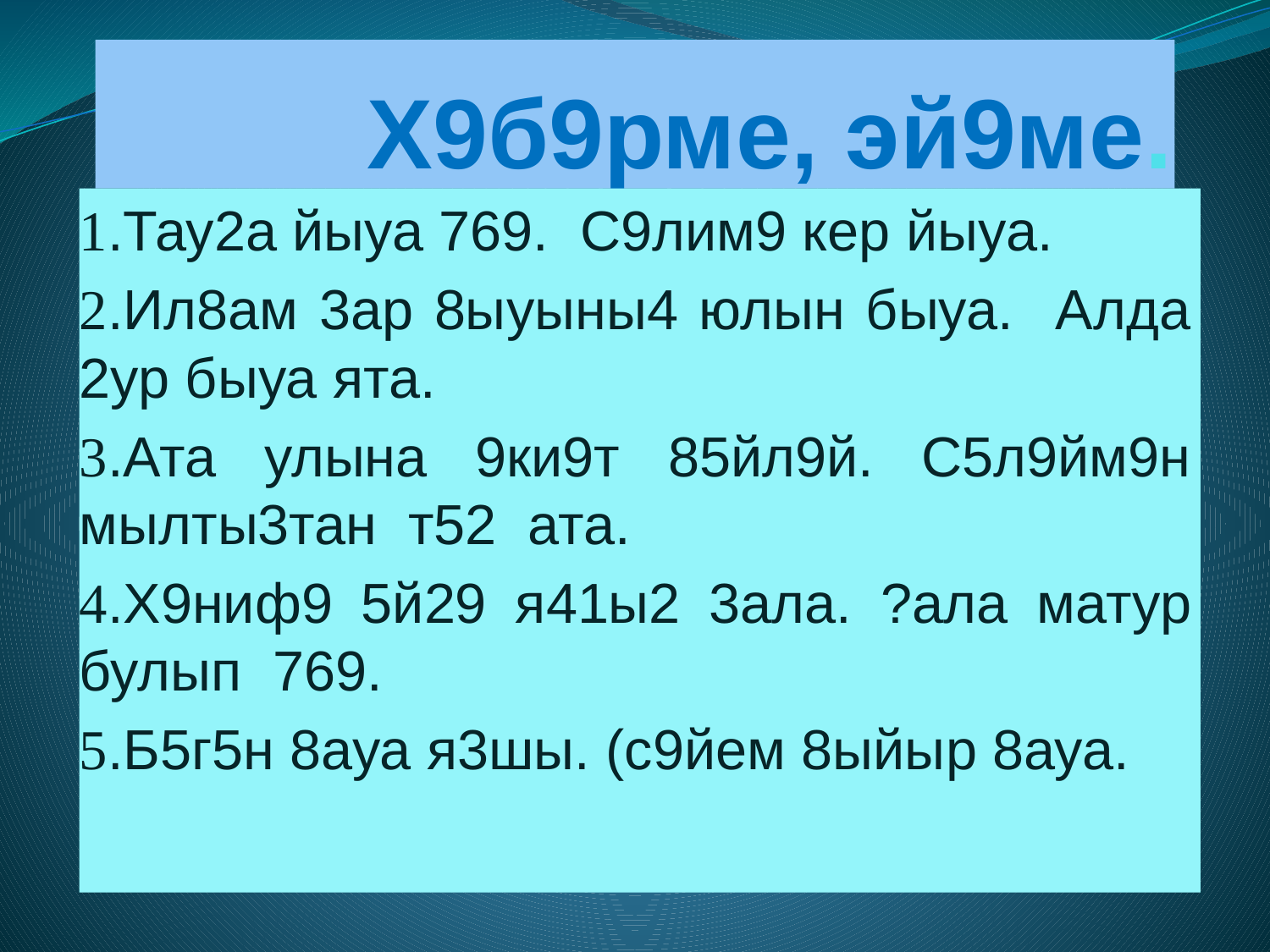

# Х9б9рме, эй9ме.
1.Тау2а йыуа 769.  С9лим9 кер йыуа.
2.Ил8ам 3ар 8ыуыны4 юлын быуа.  Алда 2ур быуа ята.
3.Ата улына 9ки9т 85йл9й. С5л9йм9н мылты3тан  т52  ата.
4.Х9ниф9 5й29 я41ы2 3ала. ?ала матур булып  769.
5.Б5г5н 8ауа я3шы. (с9йем 8ыйыр 8ауа.